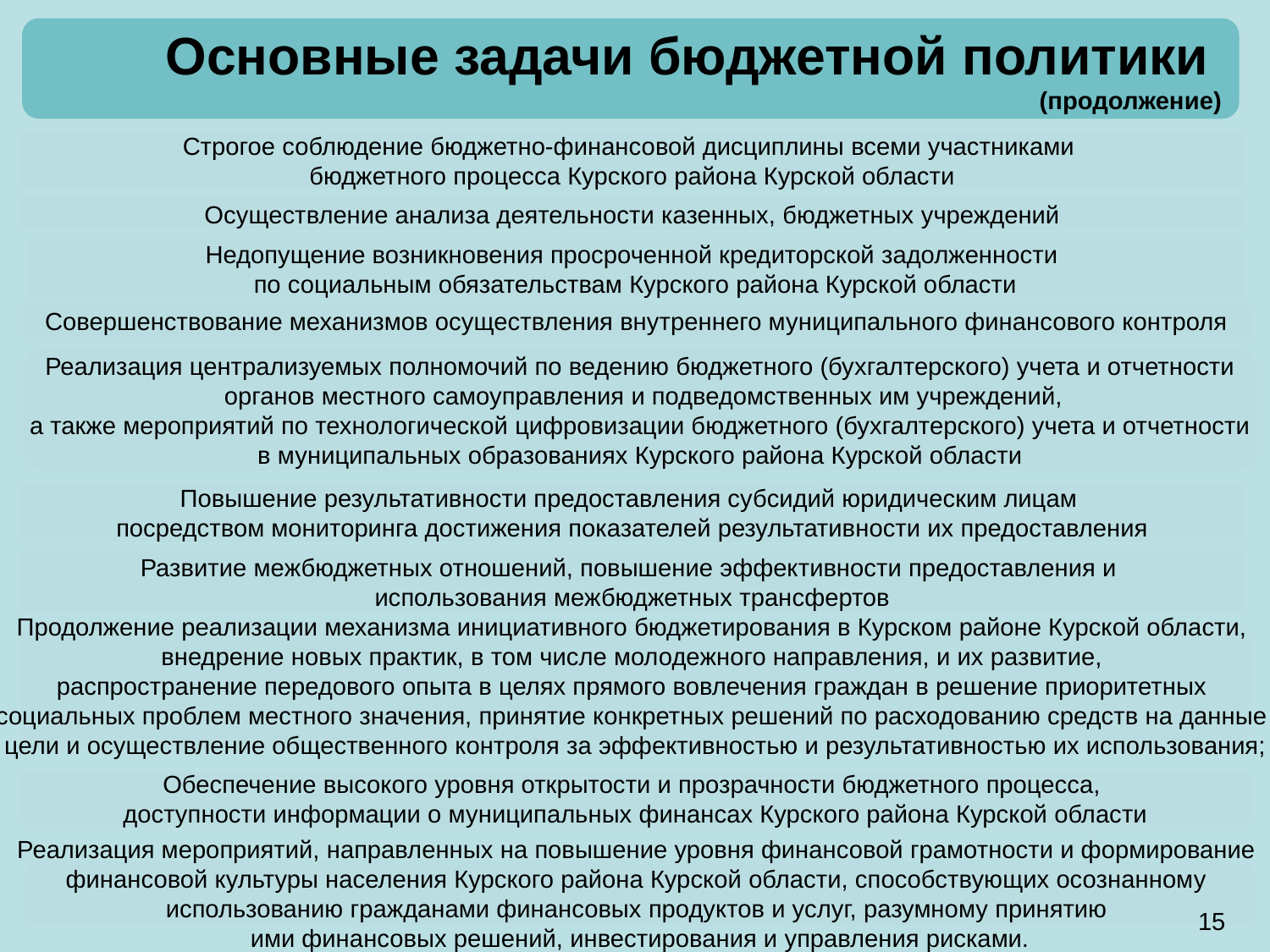

Основные задачи бюджетной политики
(продолжение)
Строгое соблюдение бюджетно-финансовой дисциплины всеми участниками
бюджетного процесса Курского района Курской области
Осуществление анализа деятельности казенных, бюджетных учреждений

Недопущение возникновения просроченной кредиторской задолженности
по социальным обязательствам Курского района Курской области
Совершенствование механизмов осуществления внутреннего муниципального финансового контроля
Реализация централизуемых полномочий по ведению бюджетного (бухгалтерского) учета и отчетности
 органов местного самоуправления и подведомственных им учреждений,
 а также мероприятий по технологической цифровизации бюджетного (бухгалтерского) учета и отчетности
в муниципальных образованиях Курского района Курской области
Повышение результативности предоставления субсидий юридическим лицам
посредством мониторинга достижения показателей результативности их предоставления
Развитие межбюджетных отношений, повышение эффективности предоставления и
использования межбюджетных трансфертов
Продолжение реализации механизма инициативного бюджетирования в Курском районе Курской области,
внедрение новых практик, в том числе молодежного направления, и их развитие,
распространение передового опыта в целях прямого вовлечения граждан в решение приоритетных
социальных проблем местного значения, принятие конкретных решений по расходованию средств на данные
цели и осуществление общественного контроля за эффективностью и результативностью их использования;
Обеспечение высокого уровня открытости и прозрачности бюджетного процесса,
доступности информации о муниципальных финансах Курского района Курской области
Реализация мероприятий, направленных на повышение уровня финансовой грамотности и формирование
финансовой культуры населения Курского района Курской области, способствующих осознанному
использованию гражданами финансовых продуктов и услуг, разумному принятию
ими финансовых решений, инвестирования и управления рисками.
15